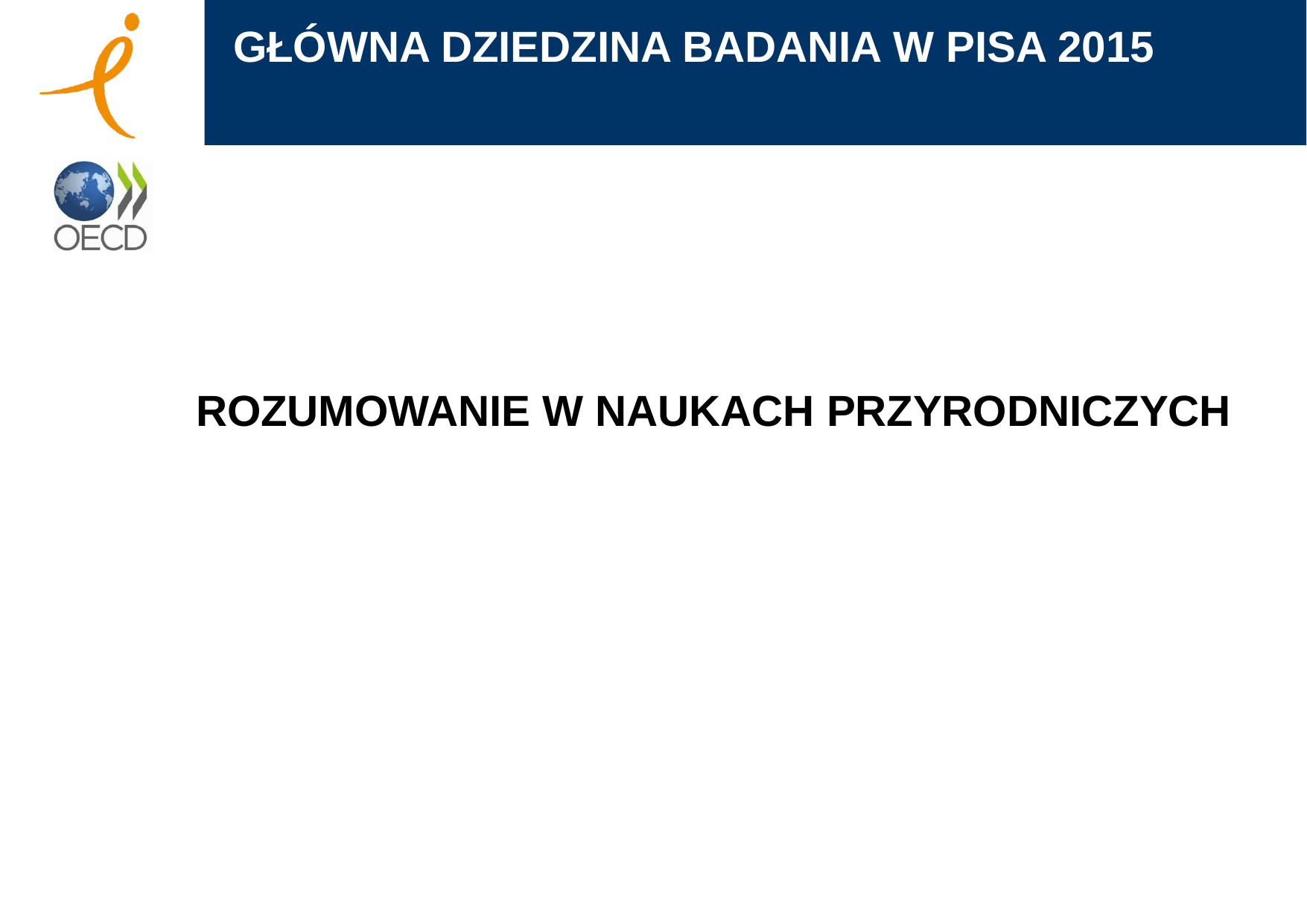

# GŁÓWNA DZIEDZINA BADANIA W PISA 2015
ROZUMOWANIE W NAUKACH PRZYRODNICZYCH